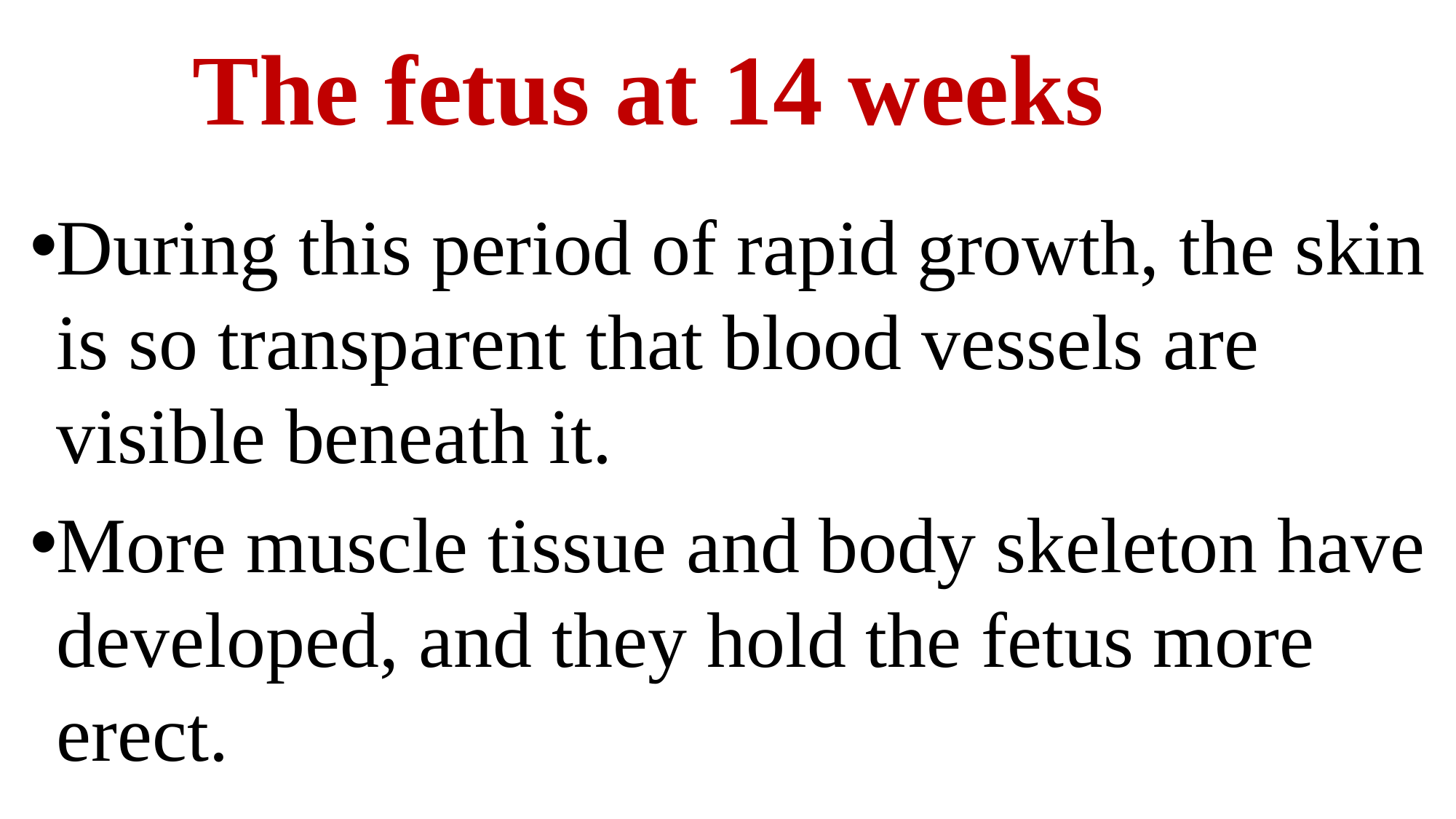

# The fetus at 14 weeks
During this period of rapid growth, the skin is so transparent that blood vessels are visible beneath it.
More muscle tissue and body skeleton have developed, and they hold the fetus more erect.